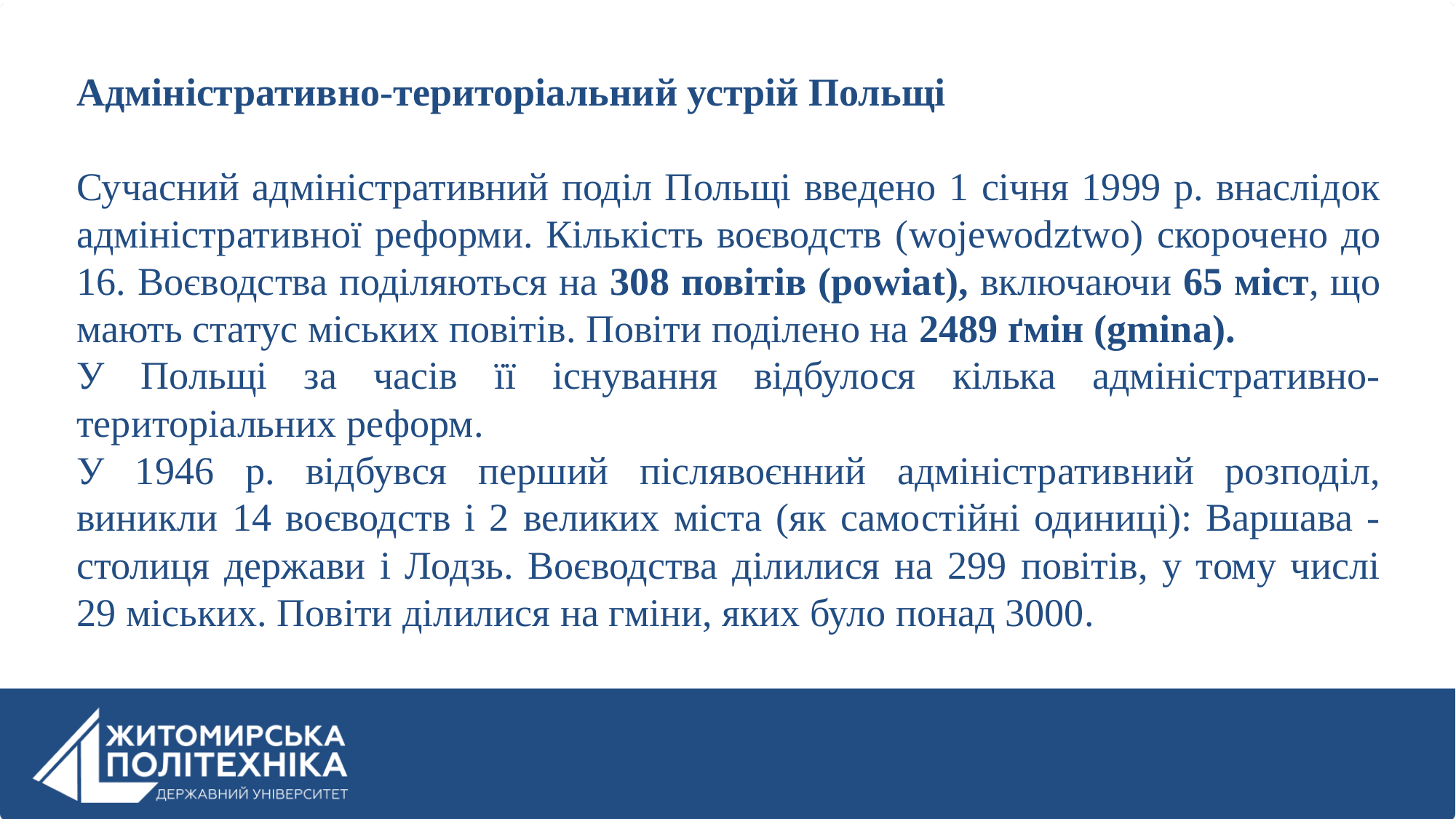

Адміністративно-територіальний устрій Польщі

Сучасний адміністративний поділ Польщі введено 1 січня 1999 р. внаслідок адміністративної реформи. Кількість воєводств (wojewodztwo) скорочено до 16. Воєводства поділяються на 308 повітів (powiat), включаючи 65 міст, що мають статус міських повітів. Повіти поділено на 2489 ґмін (gmina).
У Польщі за часів її існування відбулося кілька адміністративно-територіальних реформ.
У 1946 р. відбувся перший післявоєнний адміністративний розподіл, виникли 14 воєводств і 2 великих міста (як самостійні одиниці): Варшава - столиця держави і Лодзь. Воєводства ділилися на 299 повітів, у тому числі 29 міських. Повіти ділилися на гміни, яких було понад 3000.